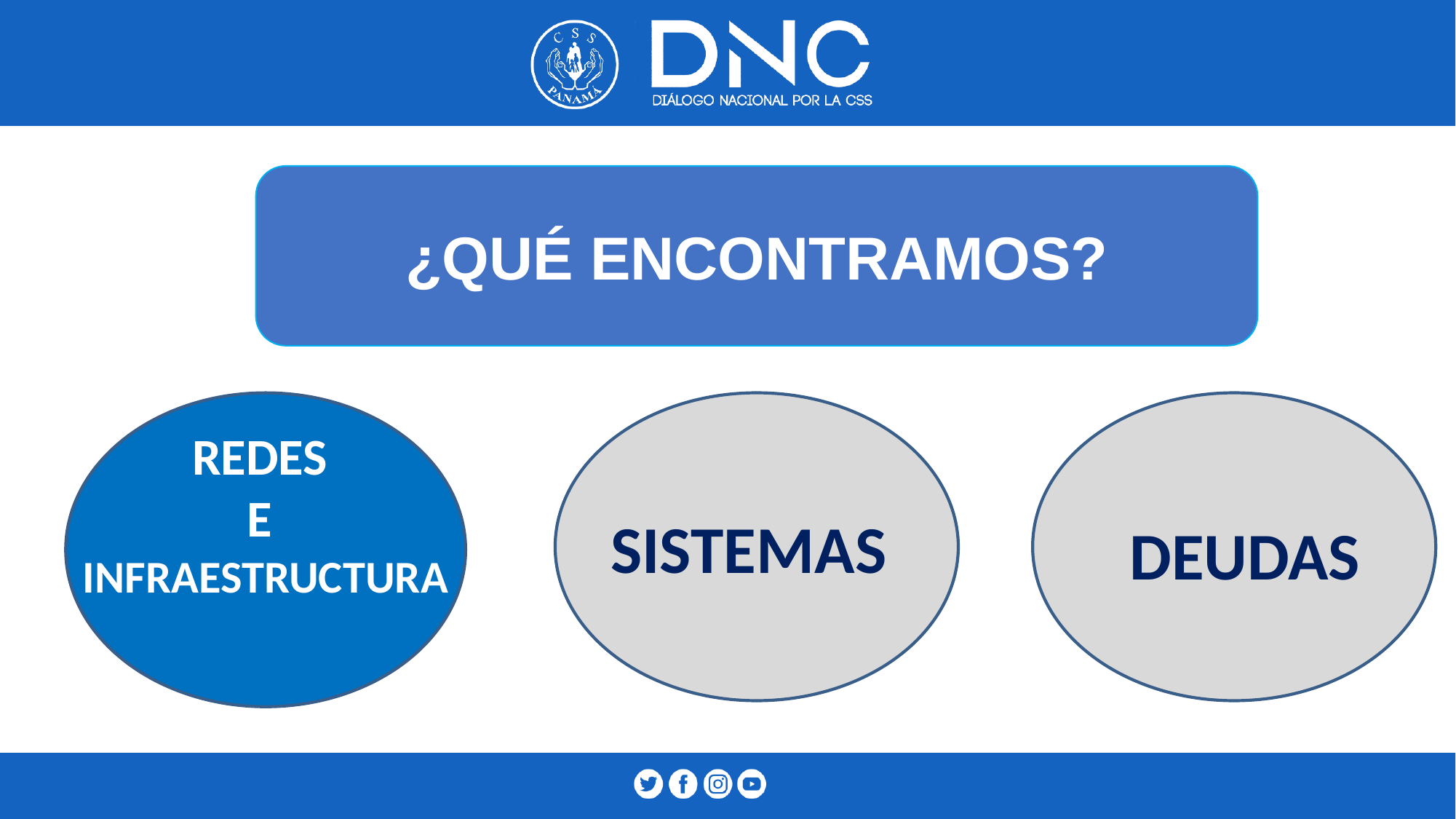

¿QUÉ ENCONTRAMOS?

REDES
E
INFRAESTRUCTURA

SISTEMAS

DEUDAS